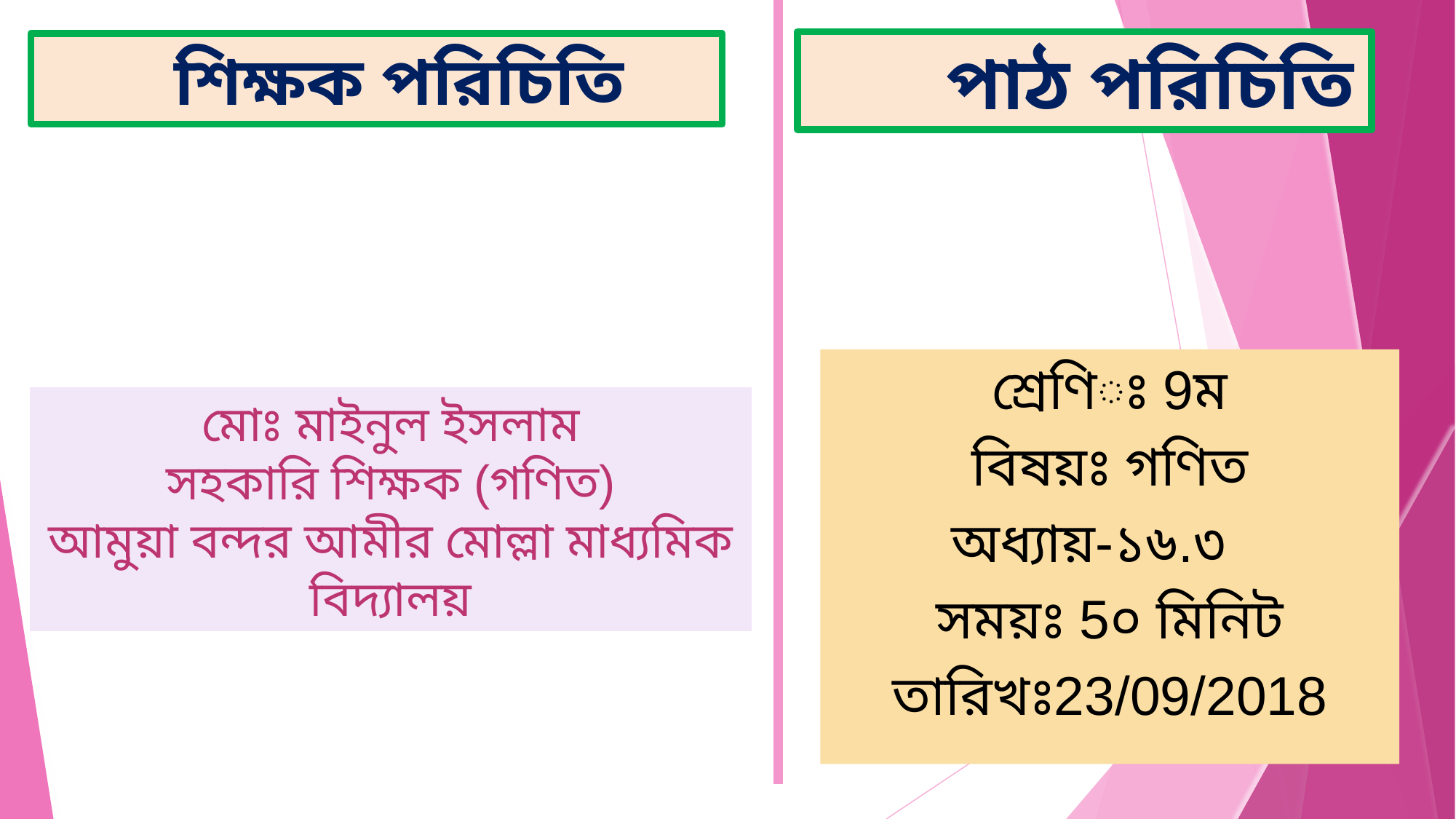

পাঠ পরিচিতি
              শিক্ষক পরিচিতি
শ্রেণিঃ 9ম
বিষয়ঃ গণিত
অধ্যায়-১৬.৩
সময়ঃ 5০ মিনিট
তারিখঃ23/09/2018

মোঃ মাইনুল ইসলাম
সহকারি শিক্ষক (গণিত)
আমুয়া বন্দর আমীর মোল্লা মাধ্যমিক বিদ্যালয়